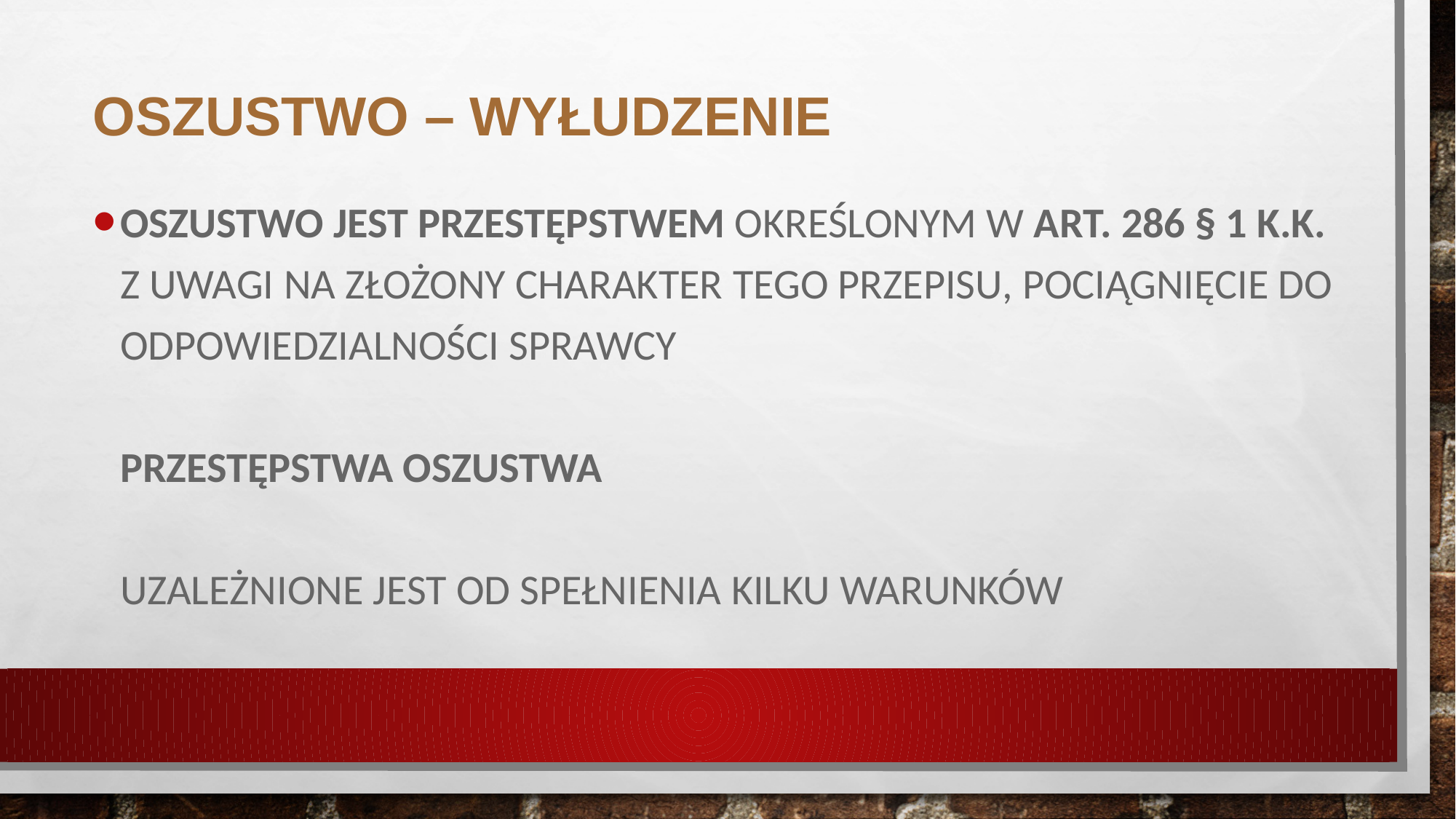

# Oszustwo – wyłudzenie
Oszustwo jest przestępstwem określonym w art. 286 § 1 k.k. 
Z uwagi na złożony charakter tego przepisu, pociągnięcie do odpowiedzialności sprawcy
 
przestępstwa oszustwa 
uzależnione jest od spełnienia kilku warunków